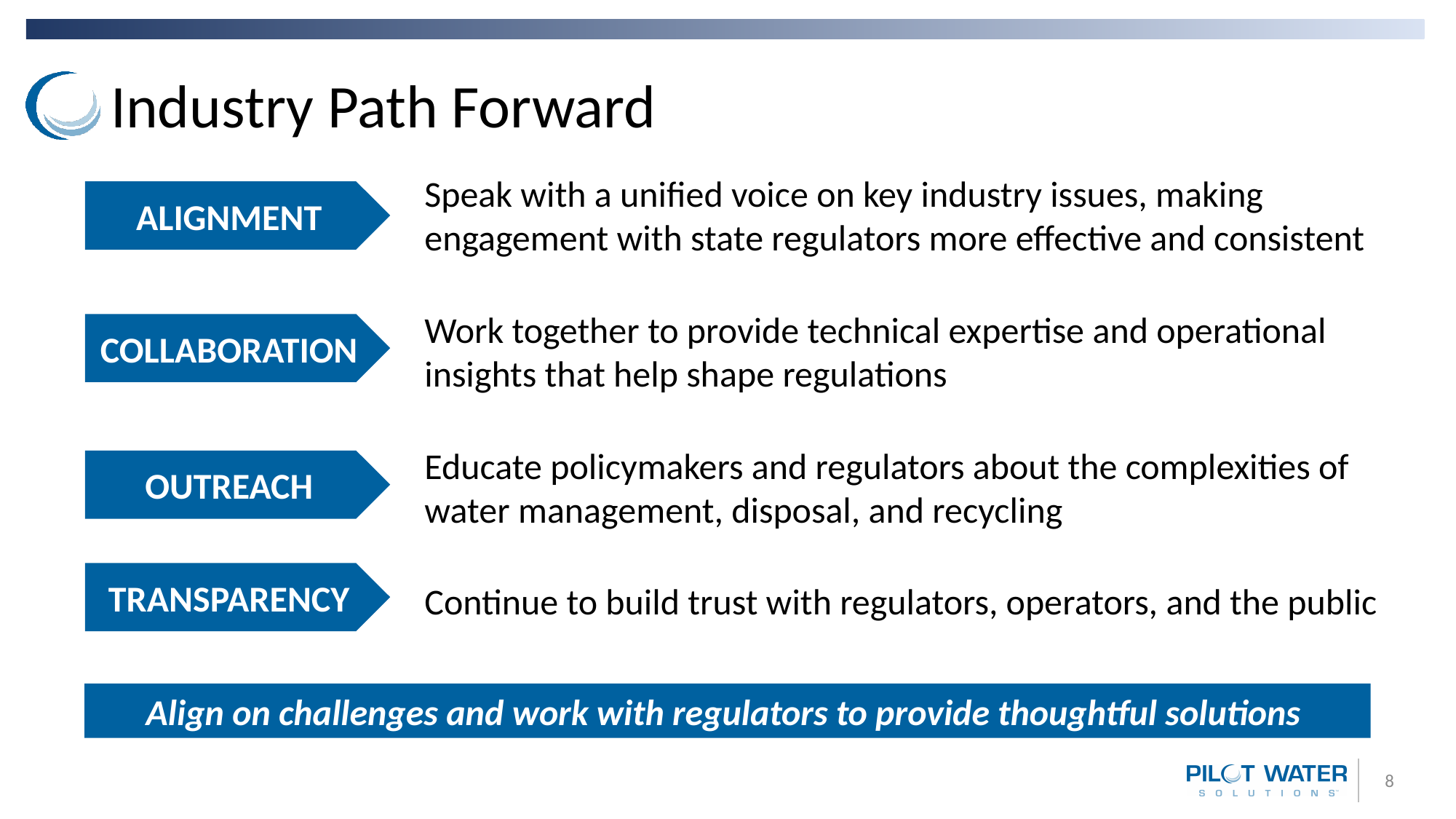

# Industry Path Forward
Speak with a unified voice on key industry issues, making engagement with state regulators more effective and consistent
Work together to provide technical expertise and operational insights that help shape regulations
Educate policymakers and regulators about the complexities of water management, disposal, and recycling
Continue to build trust with regulators, operators, and the public
ALIGNMENT
COLLABORATION
OUTREACH
TRANSPARENCY
Align on challenges and work with regulators to provide thoughtful solutions
8